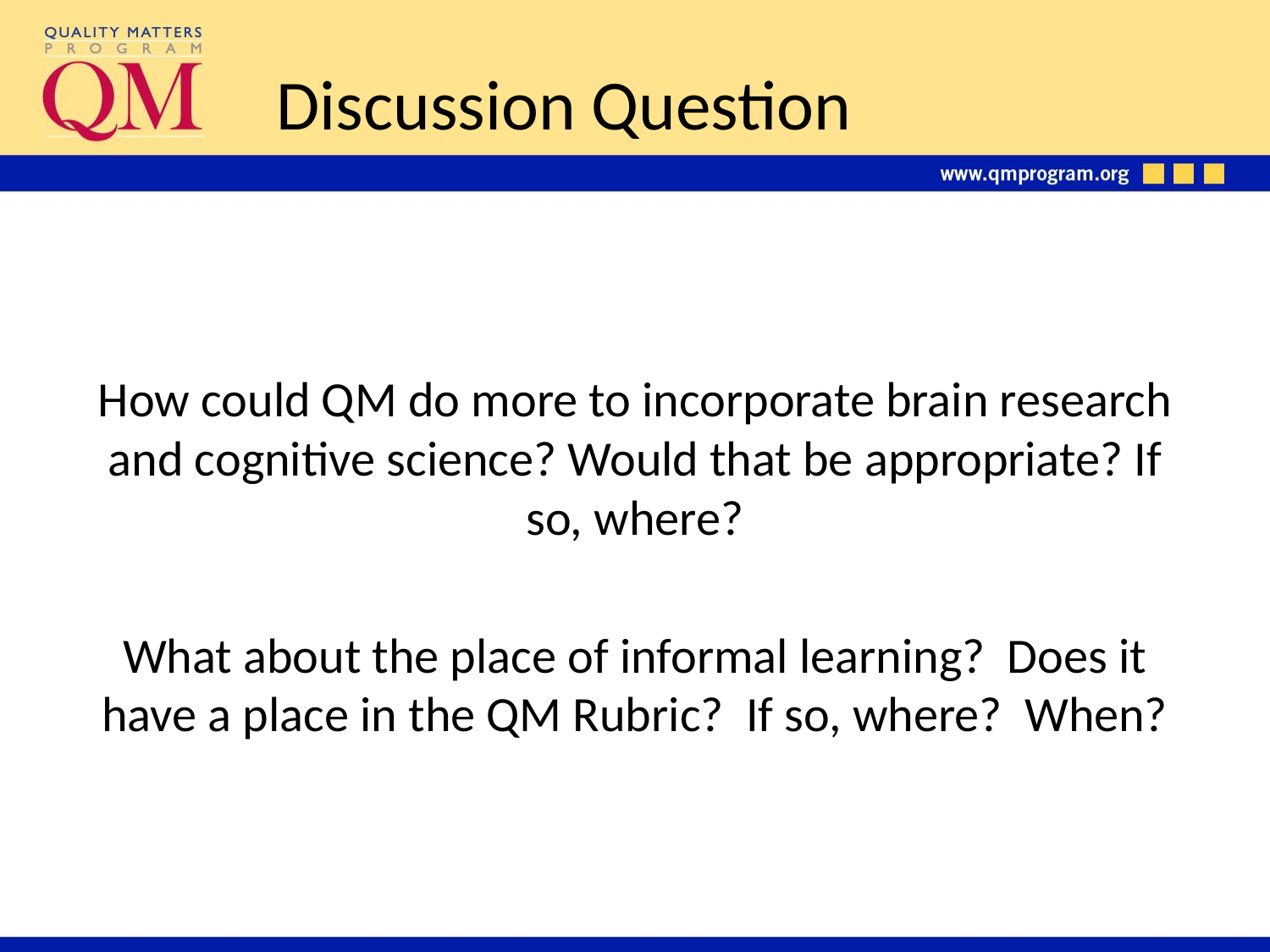

# Discussion Question

How could QM do more to incorporate brain research and cognitive science? Would that be appropriate? If so, where?

What about the place of informal learning?  Does it have a place in the QM Rubric?  If so, where?  When?